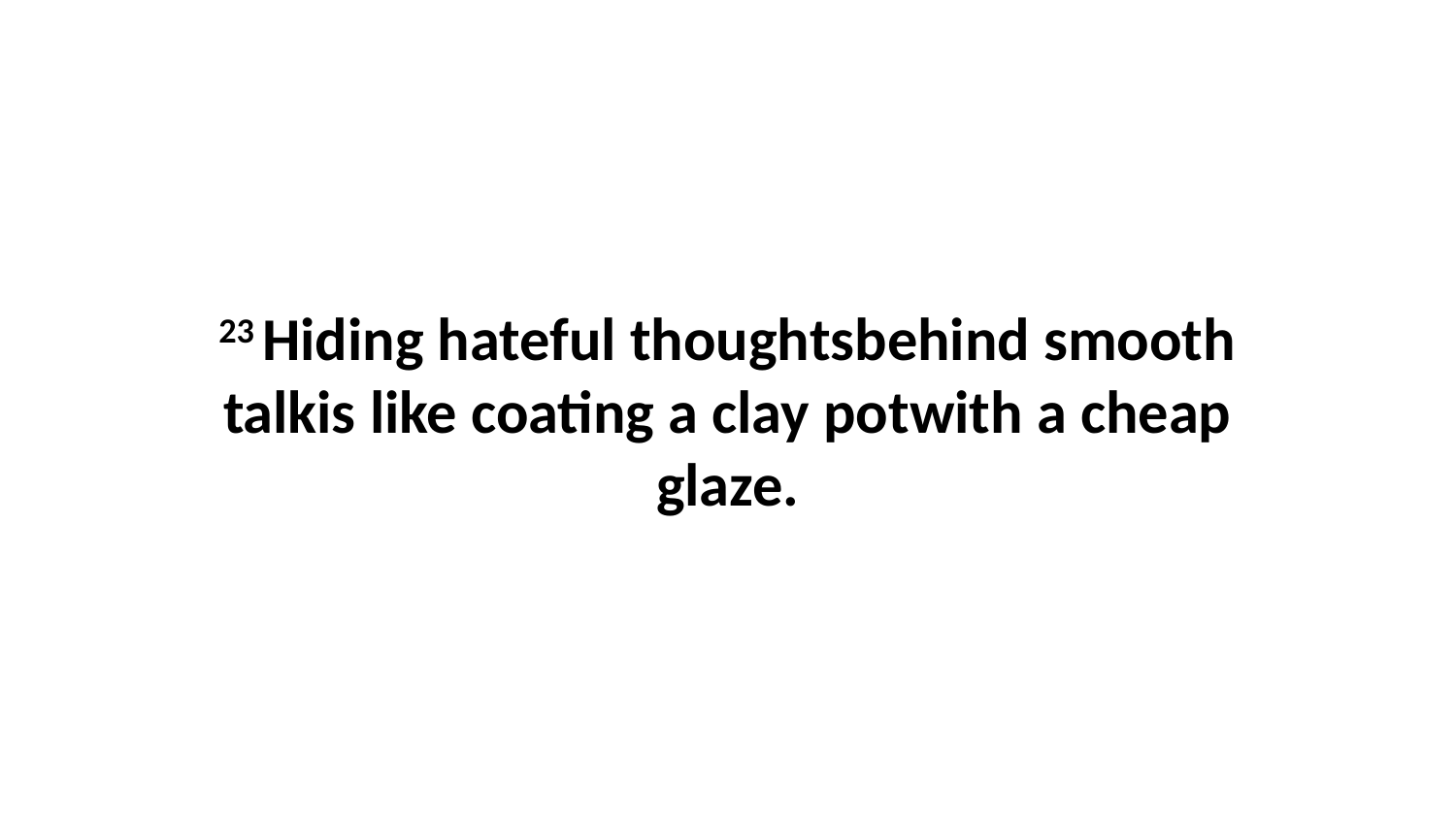

23 Hiding hateful thoughtsbehind smooth talkis like coating a clay potwith a cheap glaze.